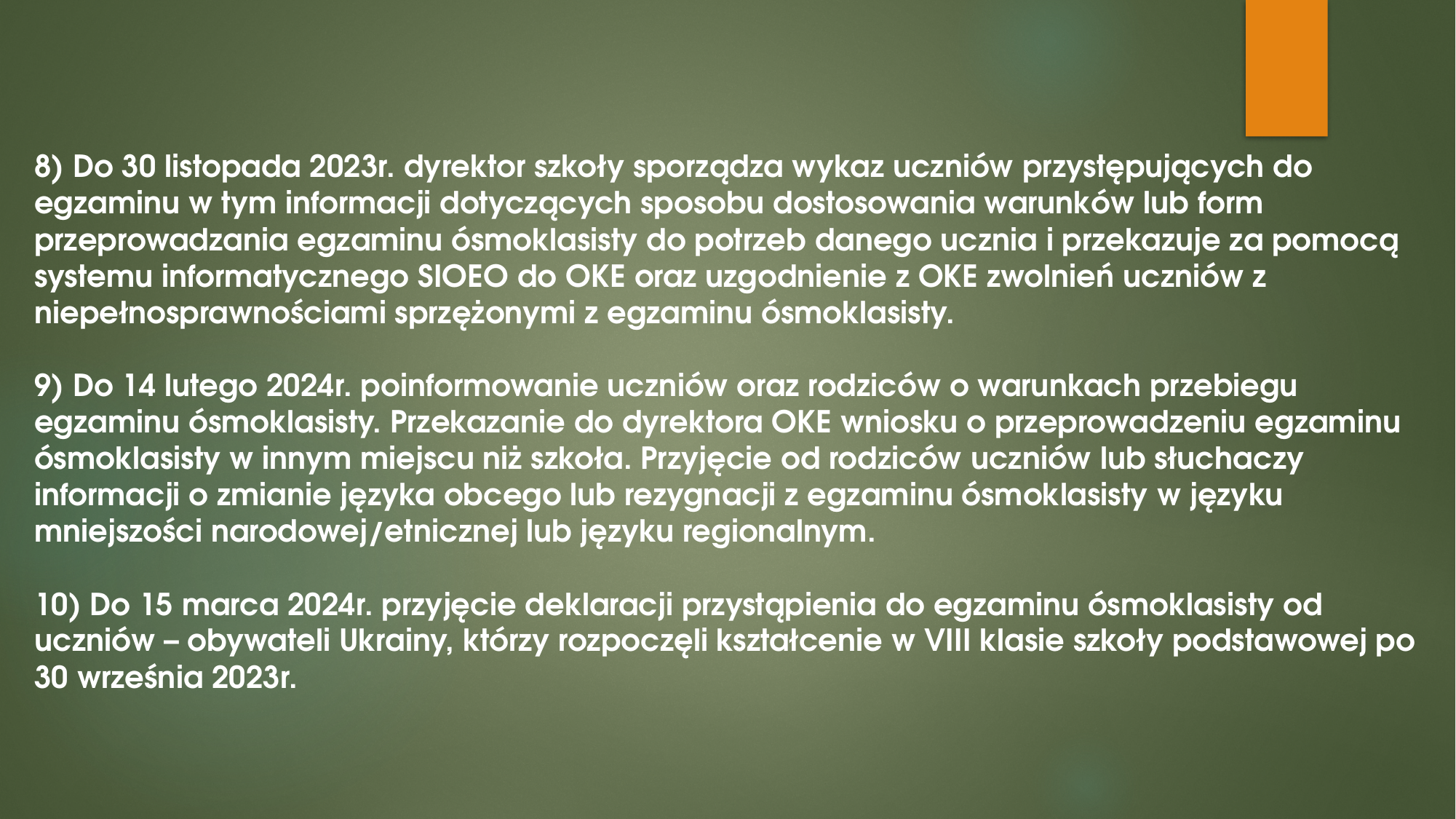

# 8) Do 30 listopada 2023r. dyrektor szkoły sporządza wykaz uczniów przystępujących do egzaminu w tym informacji dotyczących sposobu dostosowania warunków lub form przeprowadzania egzaminu ósmoklasisty do potrzeb danego ucznia i przekazuje za pomocą systemu informatycznego SIOEO do OKE oraz uzgodnienie z OKE zwolnień uczniów z niepełnosprawnościami sprzężonymi z egzaminu ósmoklasisty. 9) Do 14 lutego 2024r. poinformowanie uczniów oraz rodziców o warunkach przebiegu egzaminu ósmoklasisty. Przekazanie do dyrektora OKE wniosku o przeprowadzeniu egzaminu ósmoklasisty w innym miejscu niż szkoła. Przyjęcie od rodziców uczniów lub słuchaczy informacji o zmianie języka obcego lub rezygnacji z egzaminu ósmoklasisty w języku mniejszości narodowej/etnicznej lub języku regionalnym. 10) Do 15 marca 2024r. przyjęcie deklaracji przystąpienia do egzaminu ósmoklasisty od uczniów – obywateli Ukrainy, którzy rozpoczęli kształcenie w VIII klasie szkoły podstawowej po 30 września 2023r.